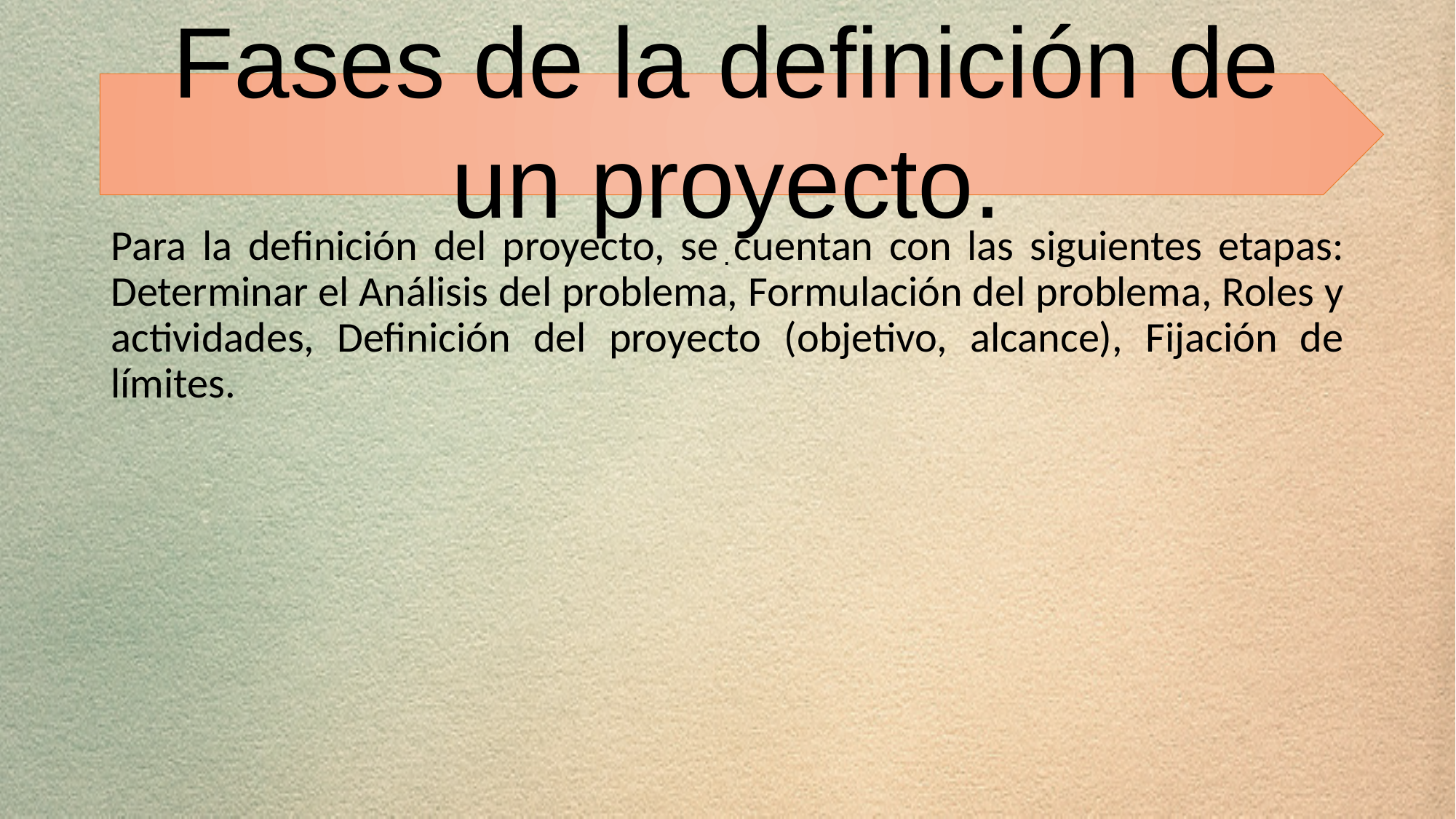

Fases de la definición de un proyecto.
.
Para la definición del proyecto, se cuentan con las siguientes etapas: Determinar el Análisis del problema, Formulación del problema, Roles y actividades, Definición del proyecto (objetivo, alcance), Fijación de límites.